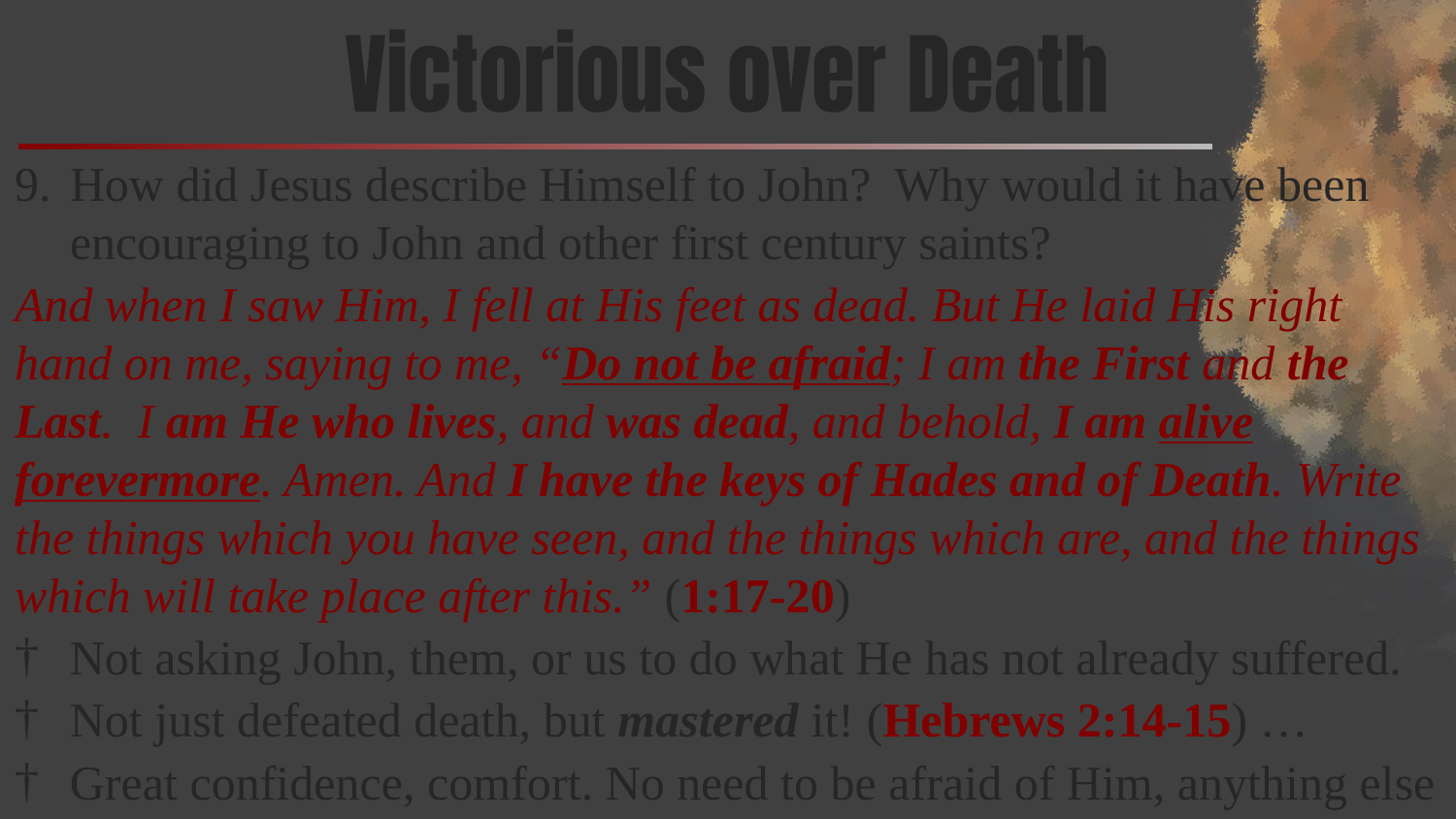

# Victorious over Death
How did Jesus describe Himself to John?  Why would it have been encouraging to John and other first century saints?
And when I saw Him, I fell at His feet as dead. But He laid His right hand on me, saying to me, “Do not be afraid; I am the First and the Last.  I am He who lives, and was dead, and behold, I am alive forevermore. Amen. And I have the keys of Hades and of Death. Write the things which you have seen, and the things which are, and the things which will take place after this.” (1:17-20)
Not asking John, them, or us to do what He has not already suffered.
Not just defeated death, but mastered it! (Hebrews 2:14-15) …
Great confidence, comfort. No need to be afraid of Him, anything else